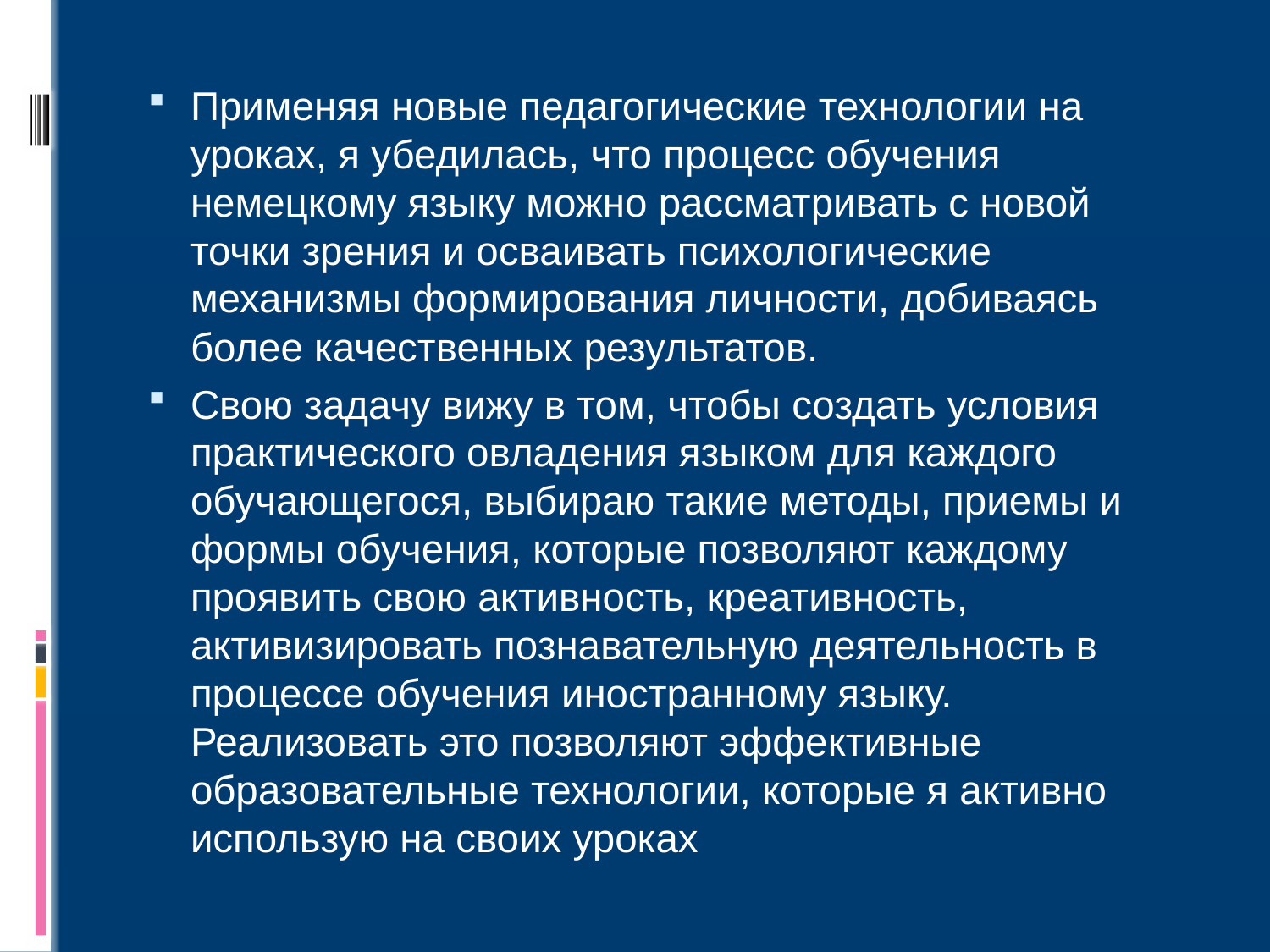

#
Применяя новые педагогические технологии на уроках, я убедилась, что процесс обучения немецкому языку можно рассматривать с новой точки зрения и осваивать психологические механизмы формирования личности, добиваясь более качественных результатов.
Свою задачу вижу в том, чтобы создать условия практического овладения языком для каждого  обучающегося, выбираю такие методы, приемы и формы обучения, которые позволяют каждому проявить свою активность, креативность, активизировать познавательную деятельность в процессе обучения иностранному языку. Реализовать это позволяют эффективные образовательные технологии, которые я активно использую на своих уроках